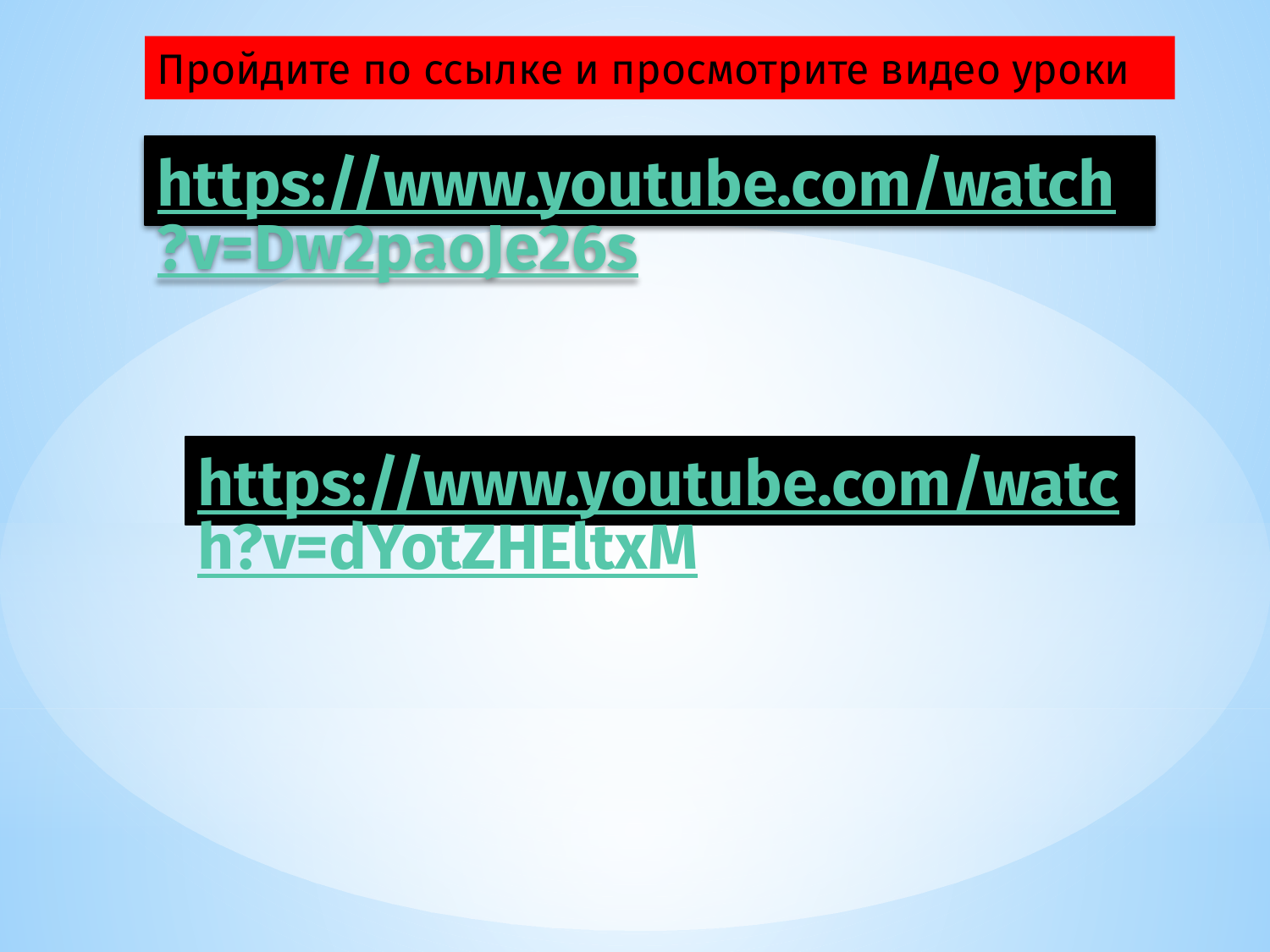

Пройдите по ссылке и просмотрите видео уроки
https://www.youtube.com/watch?v=Dw2paoJe26s
https://www.youtube.com/watch?v=dYotZHEltxM